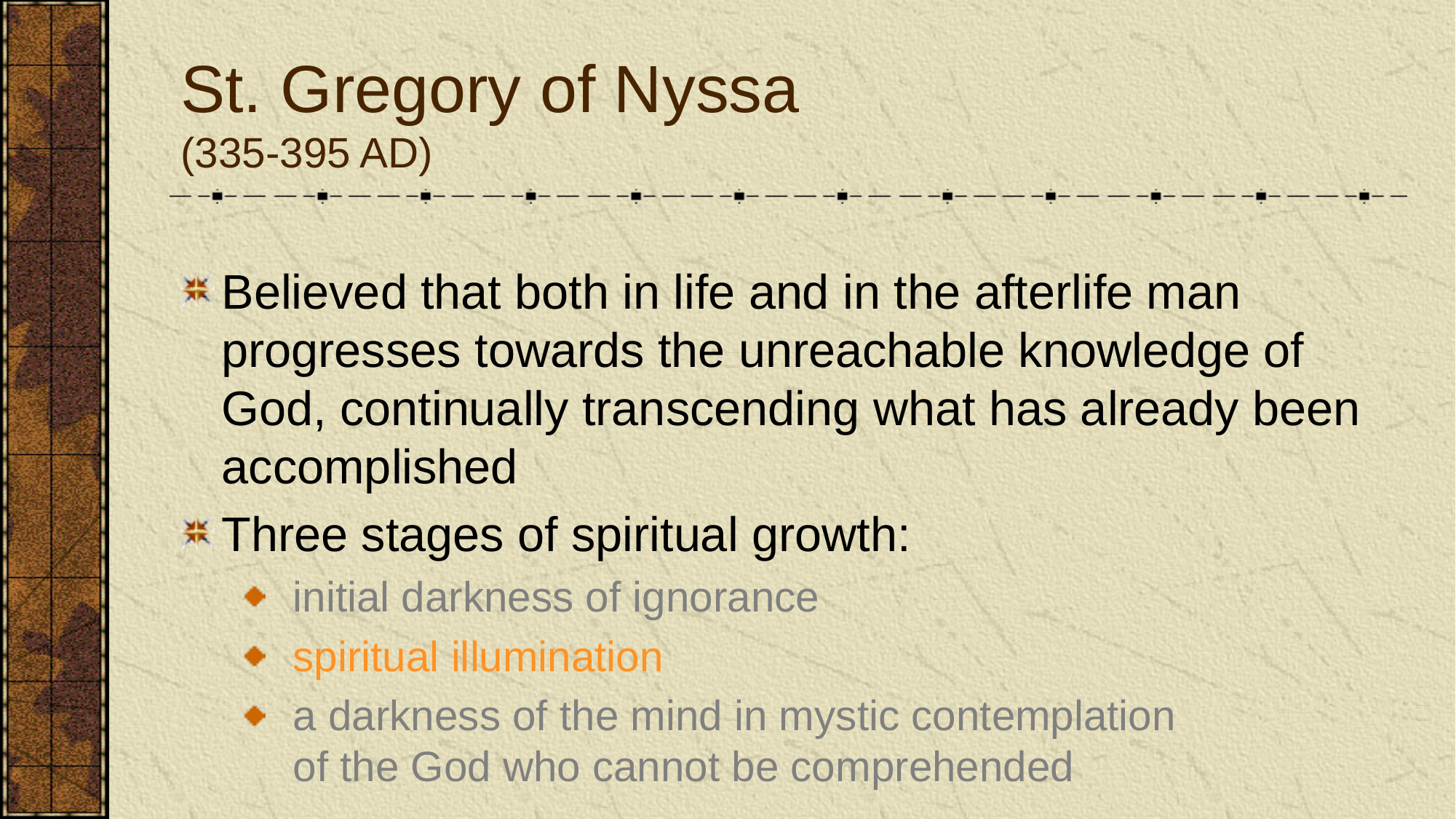

# St. Gregory of Nyssa (335-395 AD)
Believed that both in life and in the afterlife man progresses towards the unreachable knowledge of God, continually transcending what has already been accomplished
Three stages of spiritual growth:
  initial darkness of ignorance
  spiritual illumination
  a darkness of the mind in mystic contemplation
  of the God who cannot be comprehended